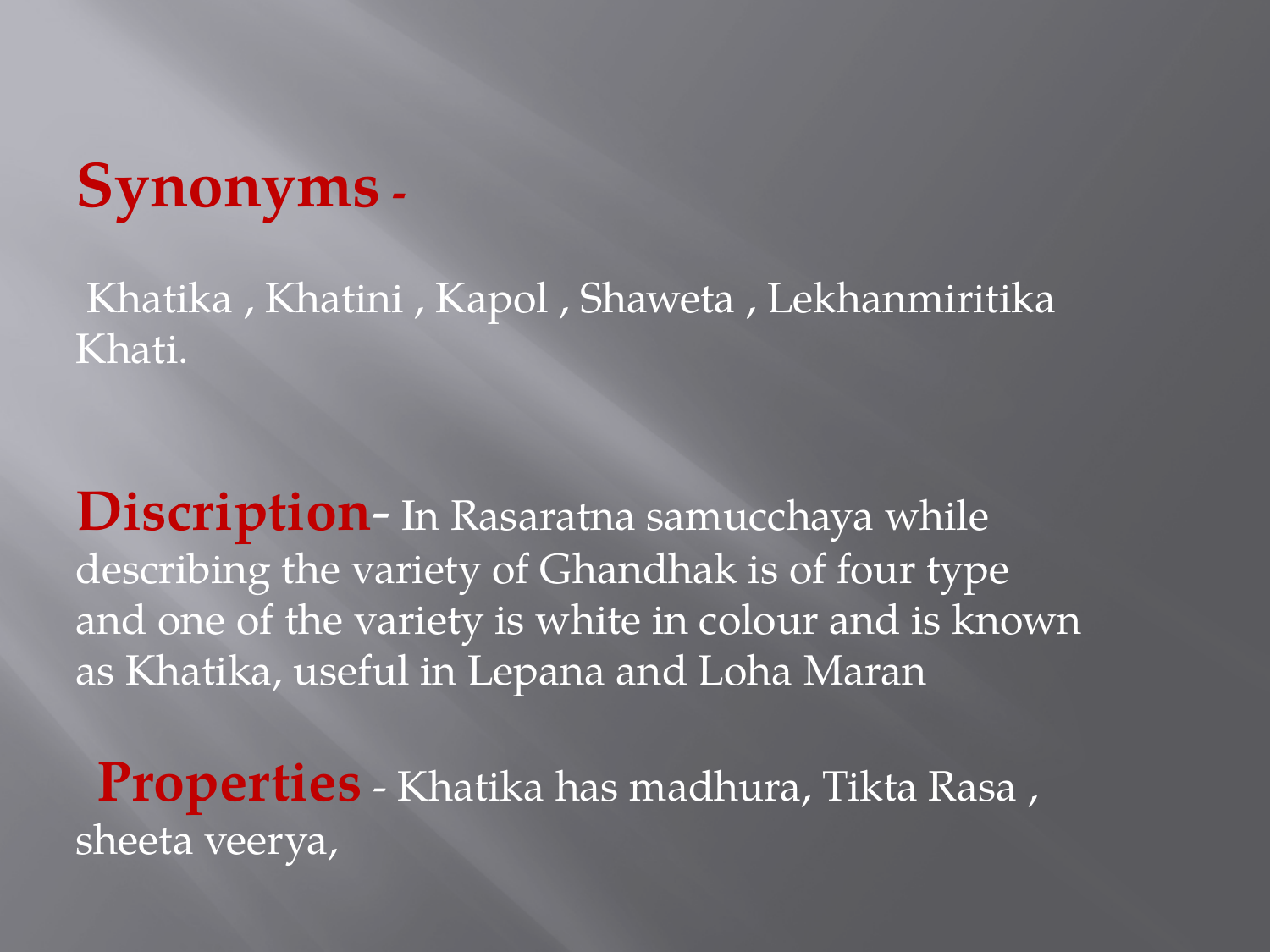

Synonyms -

 Khatika , Khatini , Kapol , Shaweta , Lekhanmiritika Khati.

Discription- In Rasaratna samucchaya while describing the variety of Ghandhak is of four type and one of the variety is white in colour and is known as Khatika, useful in Lepana and Loha Maran

  Properties - Khatika has madhura, Tikta Rasa , sheeta veerya,